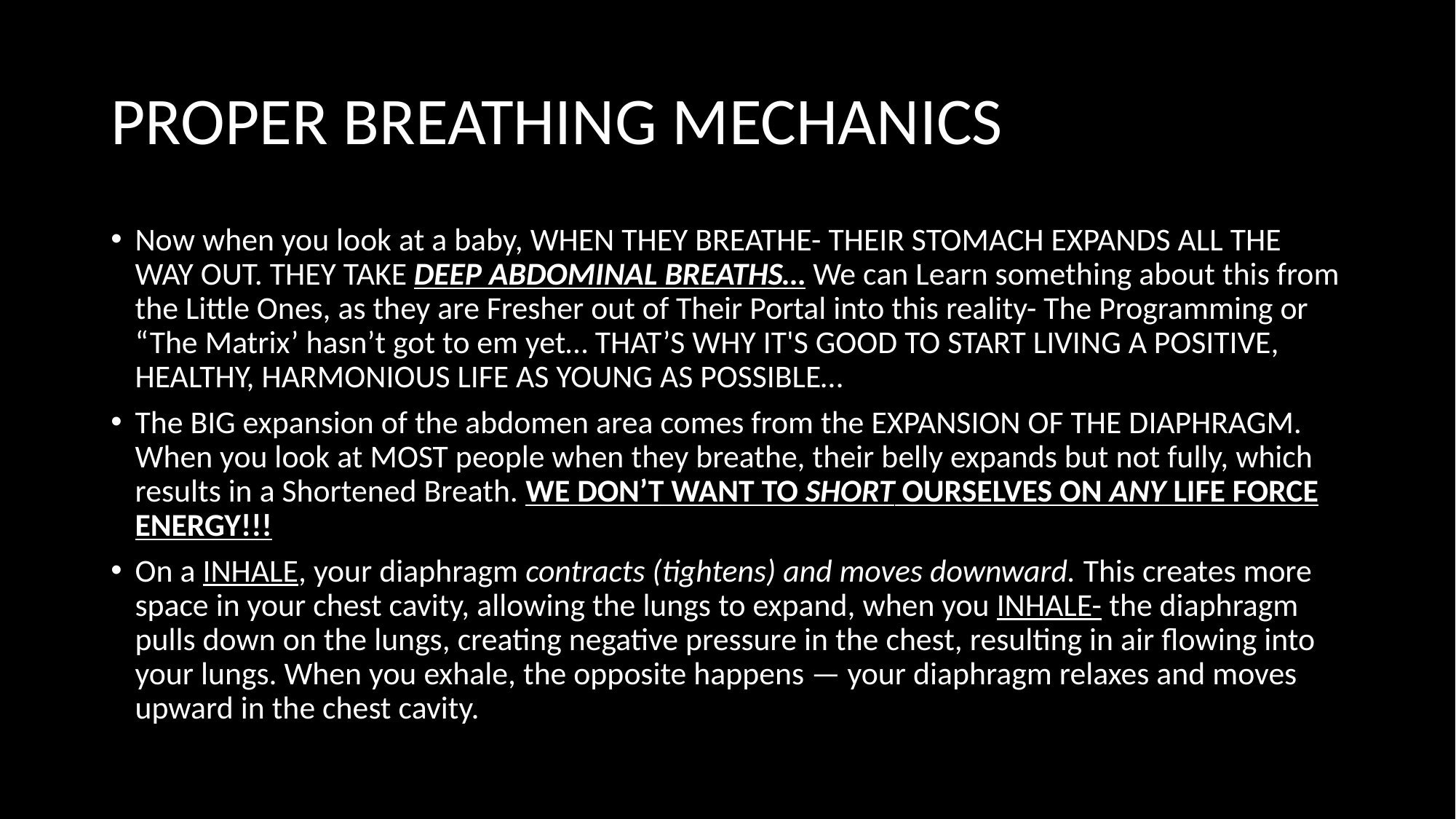

# PROPER BREATHING MECHANICS
Now when you look at a baby, WHEN THEY BREATHE- THEIR STOMACH EXPANDS ALL THE WAY OUT. THEY TAKE DEEP ABDOMINAL BREATHS… We can Learn something about this from the Little Ones, as they are Fresher out of Their Portal into this reality- The Programming or “The Matrix’ hasn’t got to em yet… THAT’S WHY IT'S GOOD TO START LIVING A POSITIVE, HEALTHY, HARMONIOUS LIFE AS YOUNG AS POSSIBLE…
The BIG expansion of the abdomen area comes from the EXPANSION OF THE DIAPHRAGM. When you look at MOST people when they breathe, their belly expands but not fully, which results in a Shortened Breath. WE DON’T WANT TO SHORT OURSELVES ON ANY LIFE FORCE ENERGY!!!
On a INHALE, your diaphragm contracts (tightens) and moves downward. This creates more space in your chest cavity, allowing the lungs to expand, when you INHALE- the diaphragm pulls down on the lungs, creating negative pressure in the chest, resulting in air flowing into your lungs. When you exhale, the opposite happens — your diaphragm relaxes and moves upward in the chest cavity.